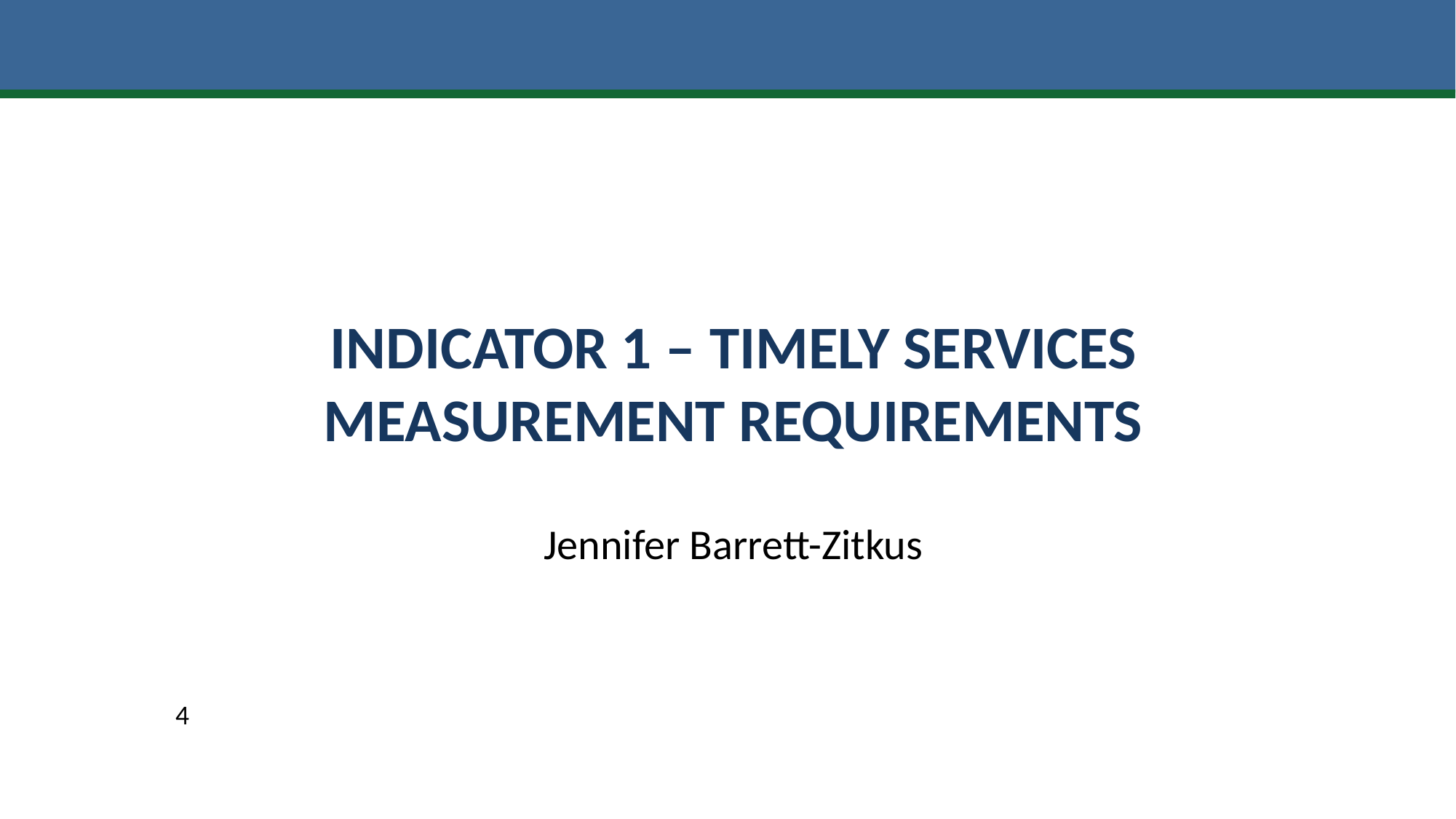

# Indicator 1 – Timely Services Measurement Requirements
Jennifer Barrett-Zitkus
4